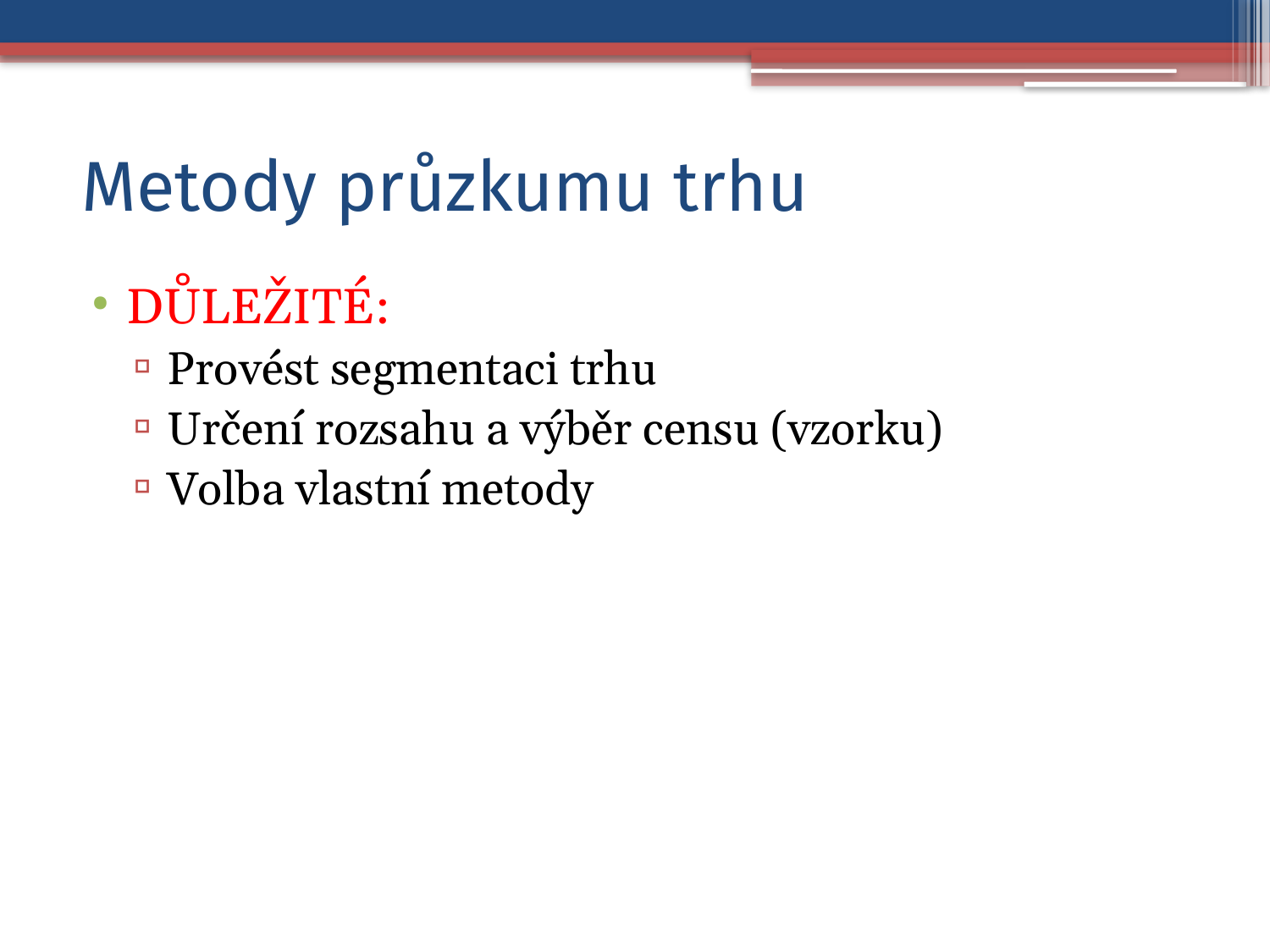

# Metody průzkumu trhu
DŮLEŽITÉ:
Provést segmentaci trhu
Určení rozsahu a výběr censu (vzorku)
Volba vlastní metody